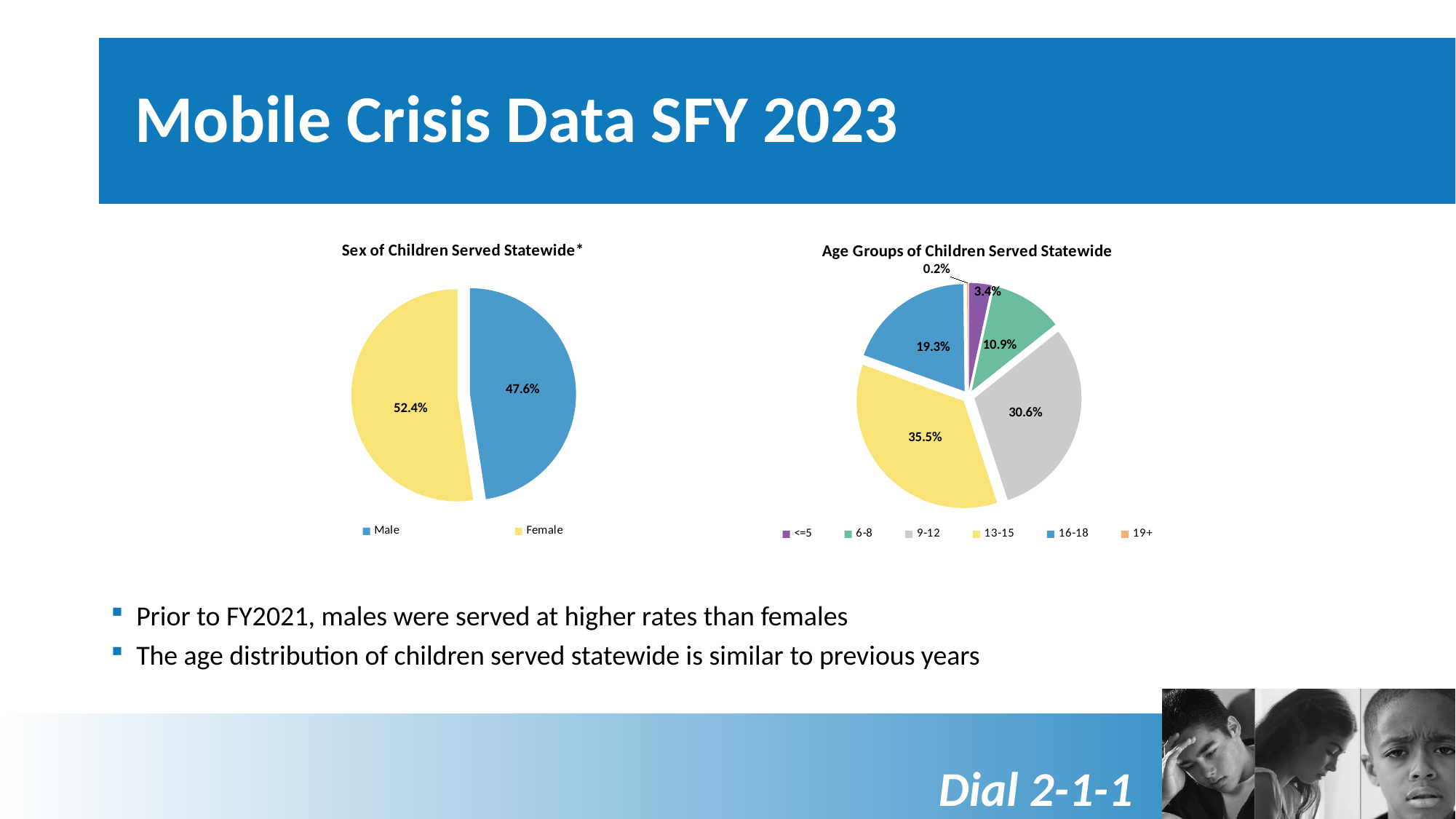

# Mobile Crisis Data SFY 2023

### Chart: Sex of Children Served Statewide*

| Category |  |
|---|---|
| Male | 0.476 |
| Female | 0.524 |

### Chart: Age Groups of Children Served Statewide

| Category |  |
|---|---|
| <=5 | 0.034 |
| 6-8 | 0.109 |
| 9-12 | 0.306 |
| 13-15 | 0.355 |
| 16-18 | 0.193 |
| 19+ | 0.002 |
Prior to FY2021, males were served at higher rates than females
The age distribution of children served statewide is similar to previous years